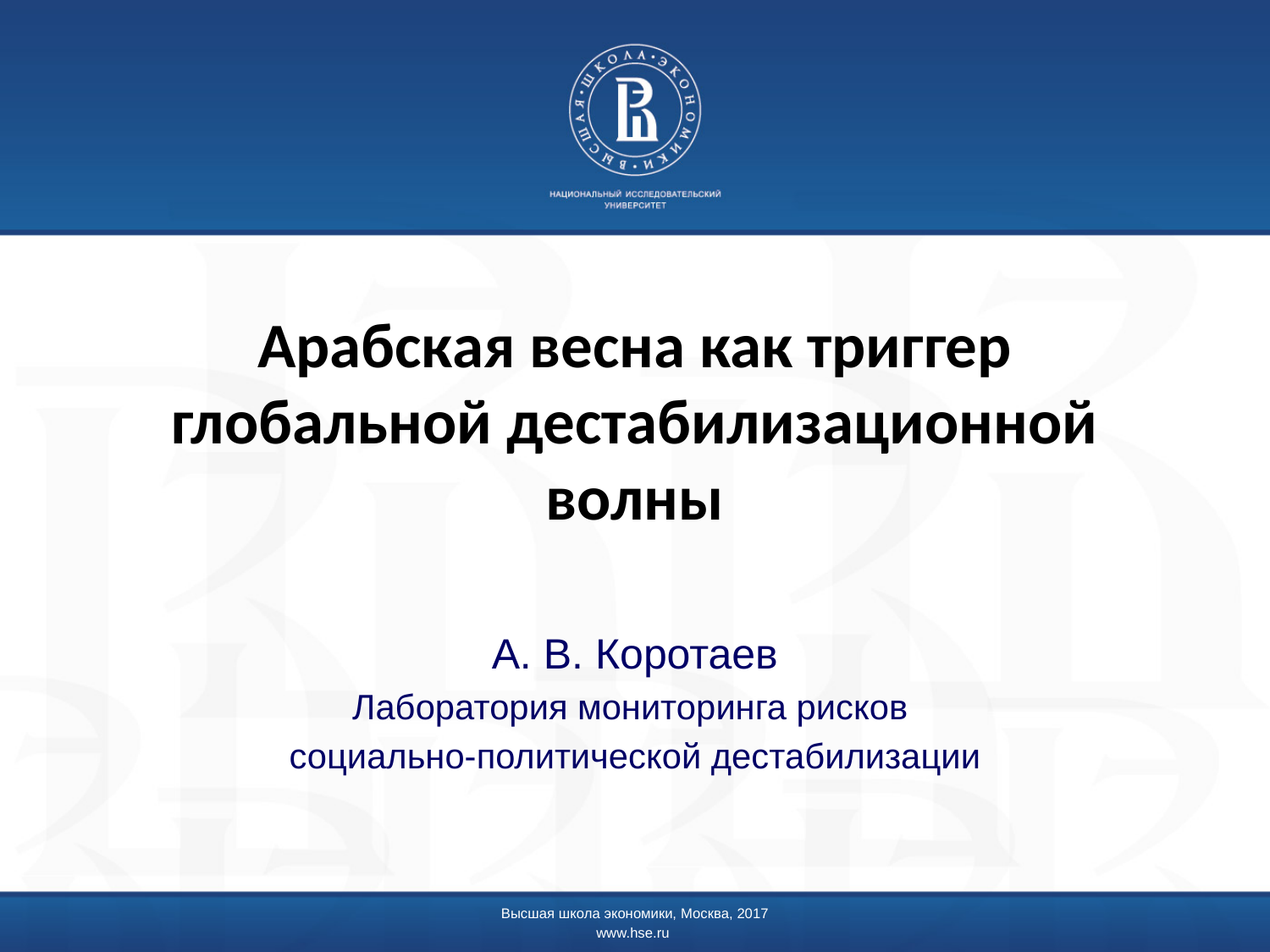

# Арабская весна как триггер глобальной дестабилизационной волны
А. В. Коротаев
Лаборатория мониторинга рисков
социально-политической дестабилизации
Высшая школа экономики, Москва, 2017
www.hse.ru